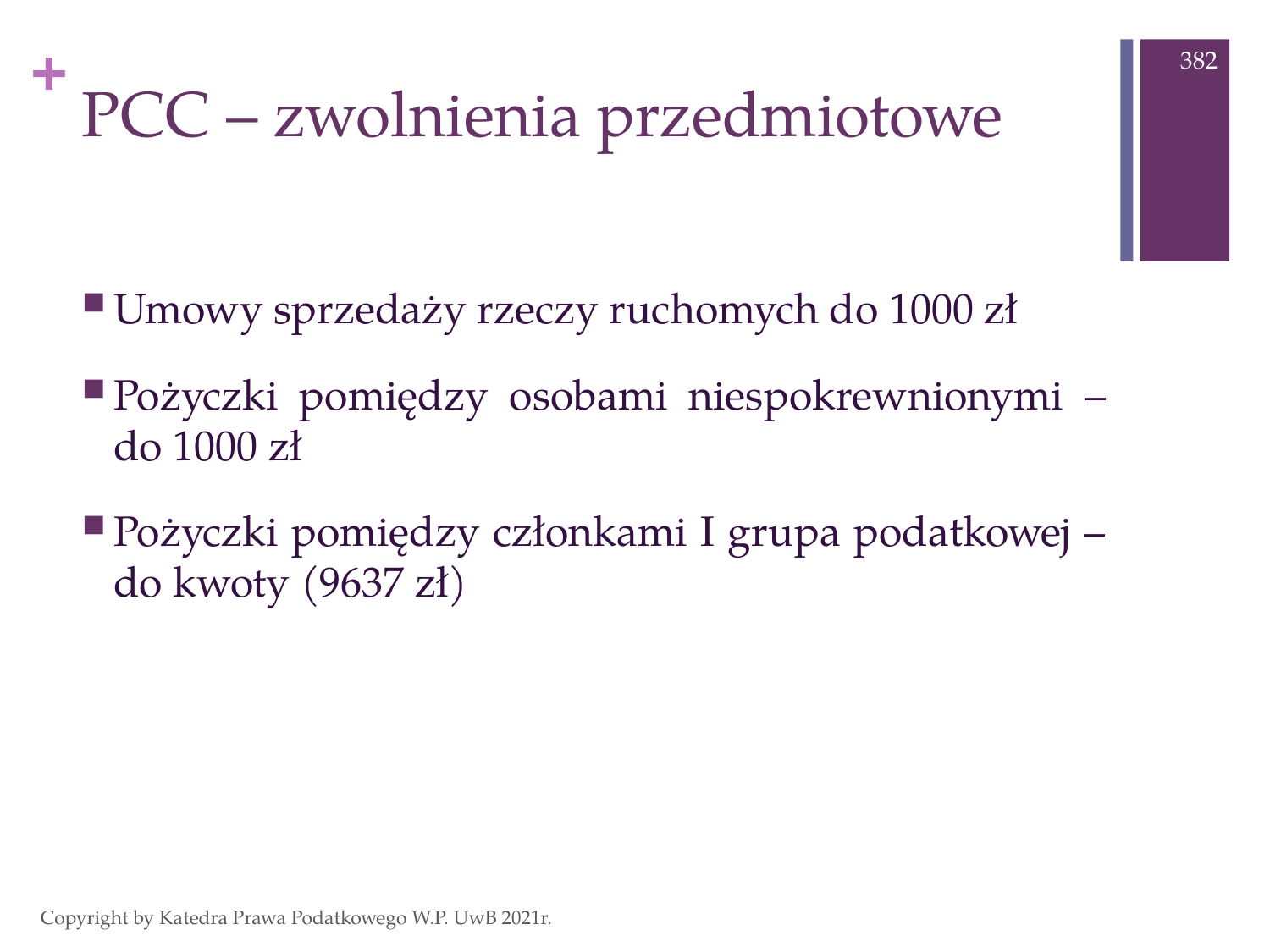

382
# PCC – zwolnienia przedmiotowe
Umowy sprzedaży rzeczy ruchomych do 1000 zł
Pożyczki pomiędzy osobami niespokrewnionymi – do 1000 zł
Pożyczki pomiędzy członkami I grupa podatkowej – do kwoty (9637 zł)
Copyright by Katedra Prawa Podatkowego W.P. UwB 2021r.